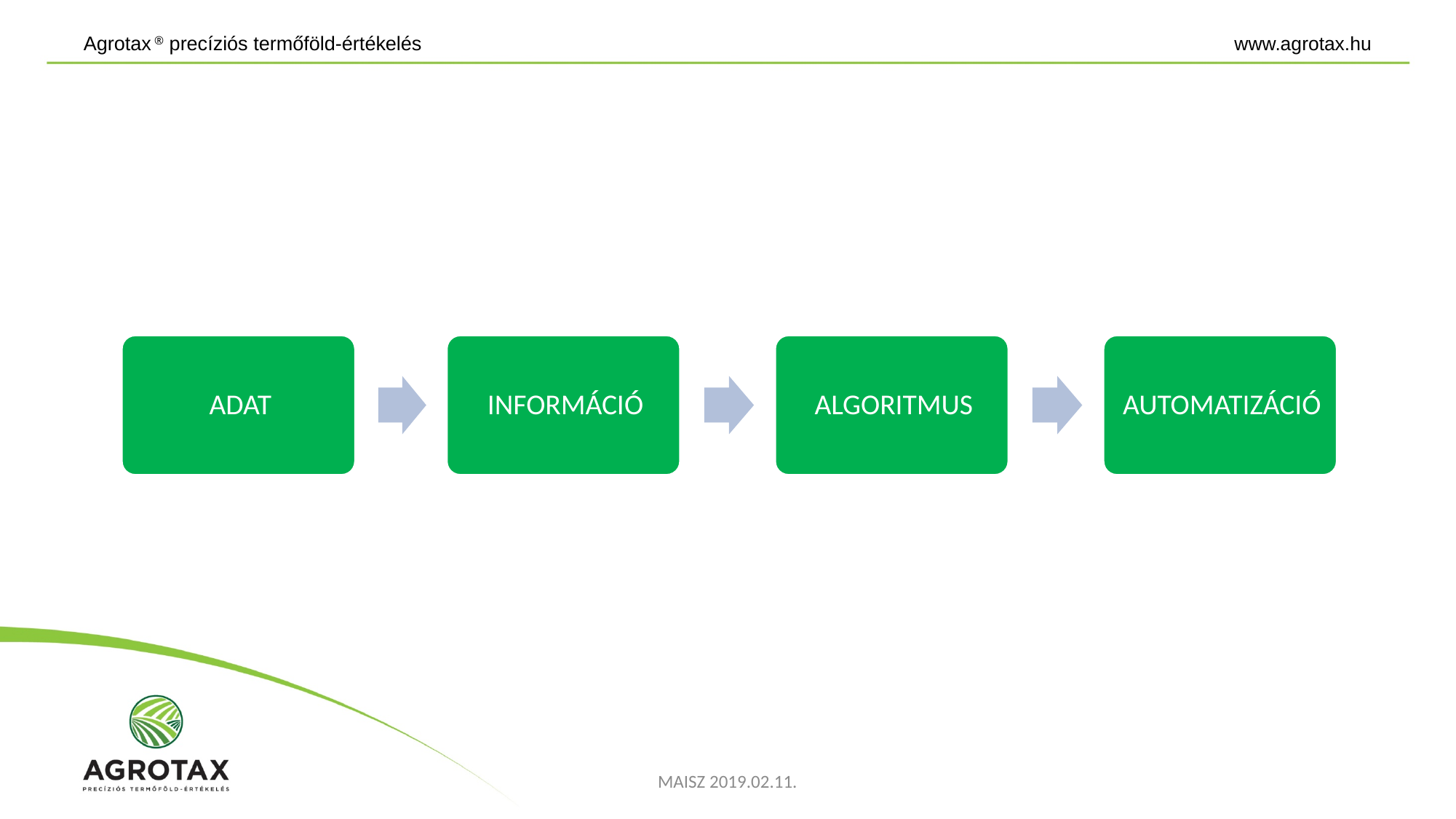

www.agrotax.hu
# Agrotax ® precíziós termőföld-értékelés
ADAT

INFORMÁCIÓ

ALGORITMUS

AUTOMATIZÁCIÓ
MAISZ 2019.02.11.